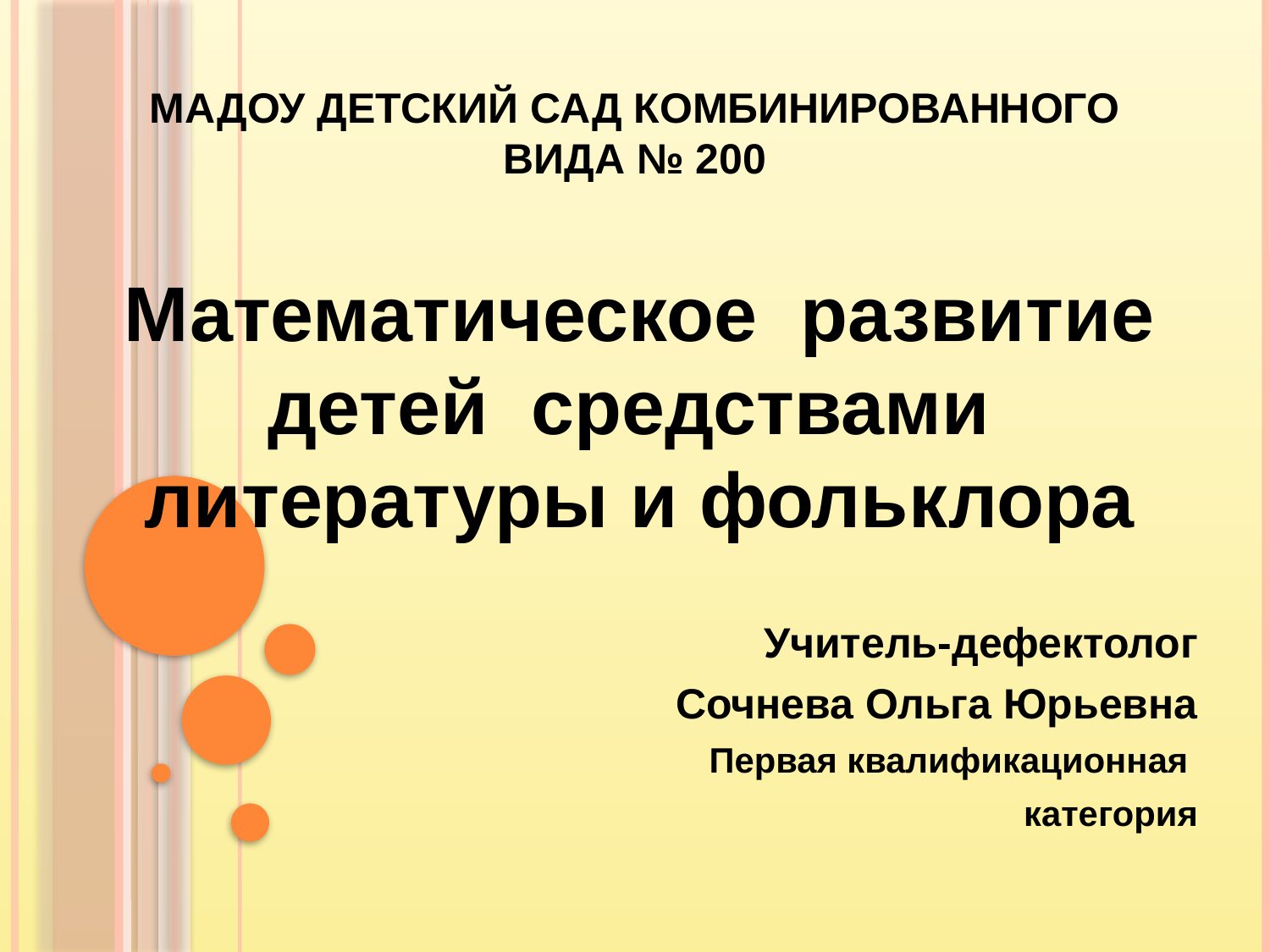

# МАДОУ детский сад комбинированного вида № 200
Математическое  развитие детей  средствами  литературы и фольклора

Учитель-дефектолог
Сочнева Ольга Юрьевна
Первая квалификационная
категория